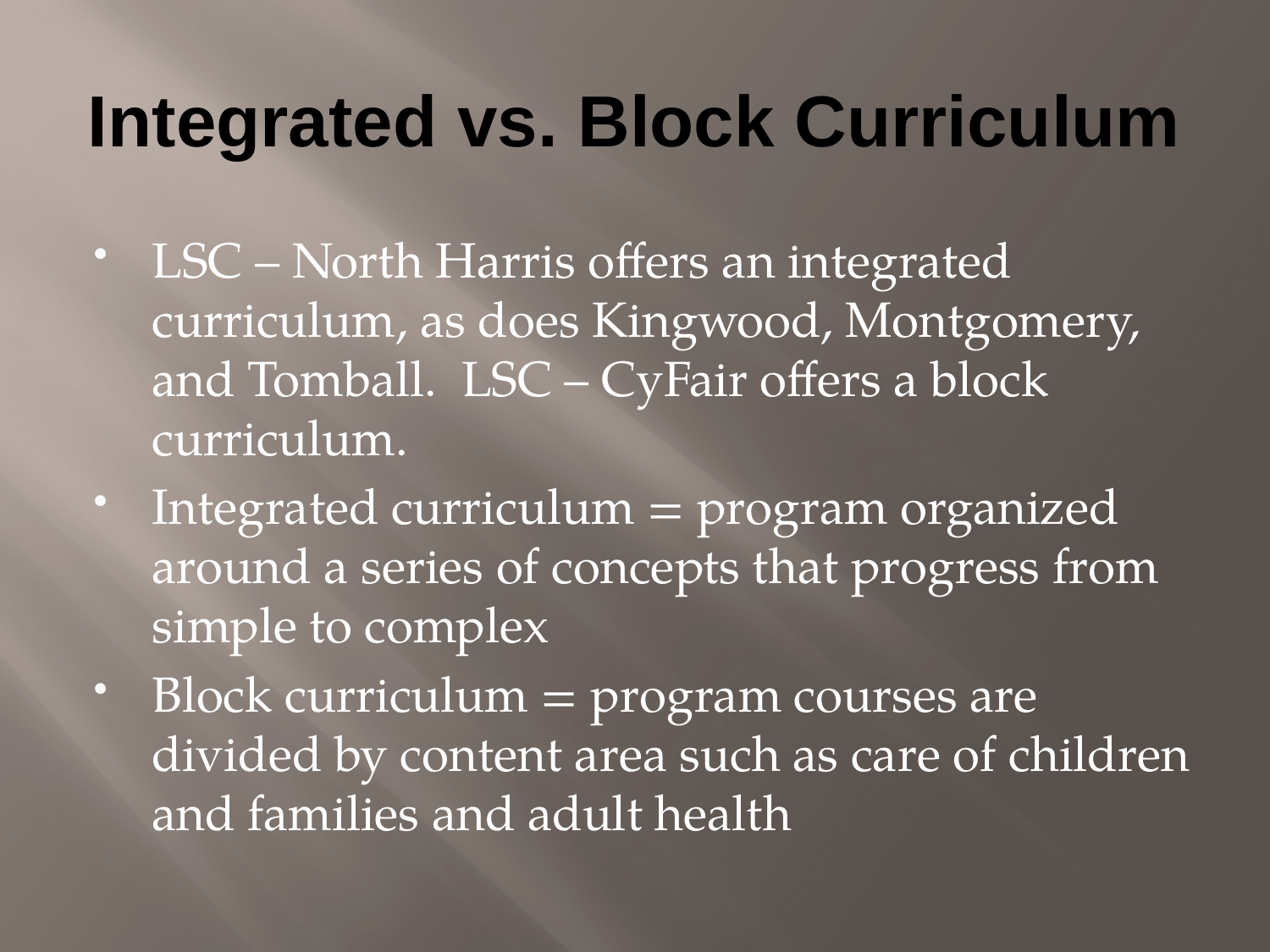

# Integrated vs. Block Curriculum
LSC – North Harris offers an integrated curriculum, as does Kingwood, Montgomery, and Tomball.  LSC – CyFair offers a block curriculum.
Integrated curriculum = program organized around a series of concepts that progress from simple to complex
Block curriculum = program courses are divided by content area such as care of children and families and adult health